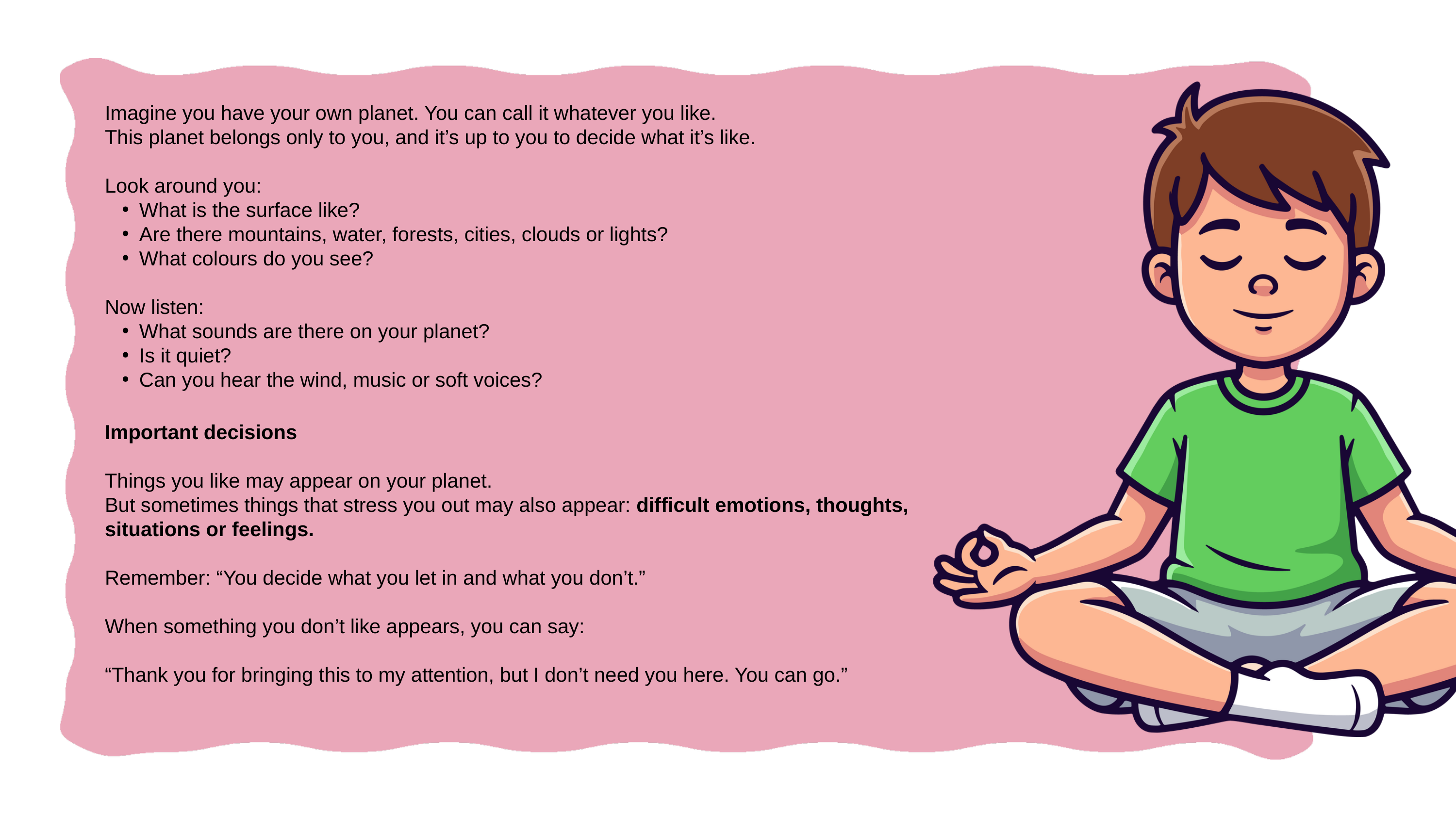

Imagine you have your own planet. You can call it whatever you like.
This planet belongs only to you, and it’s up to you to decide what it’s like.

Look around you:
What is the surface like?
Are there mountains, water, forests, cities, clouds or lights?
What colours do you see?

Now listen:
What sounds are there on your planet?
Is it quiet?
Can you hear the wind, music or soft voices?
Important decisions

Things you like may appear on your planet.
But sometimes things that stress you out may also appear: difficult emotions, thoughts, situations or feelings.

Remember: “You decide what you let in and what you don’t.”

When something you don’t like appears, you can say:

“Thank you for bringing this to my attention, but I don’t need you here. You can go.”